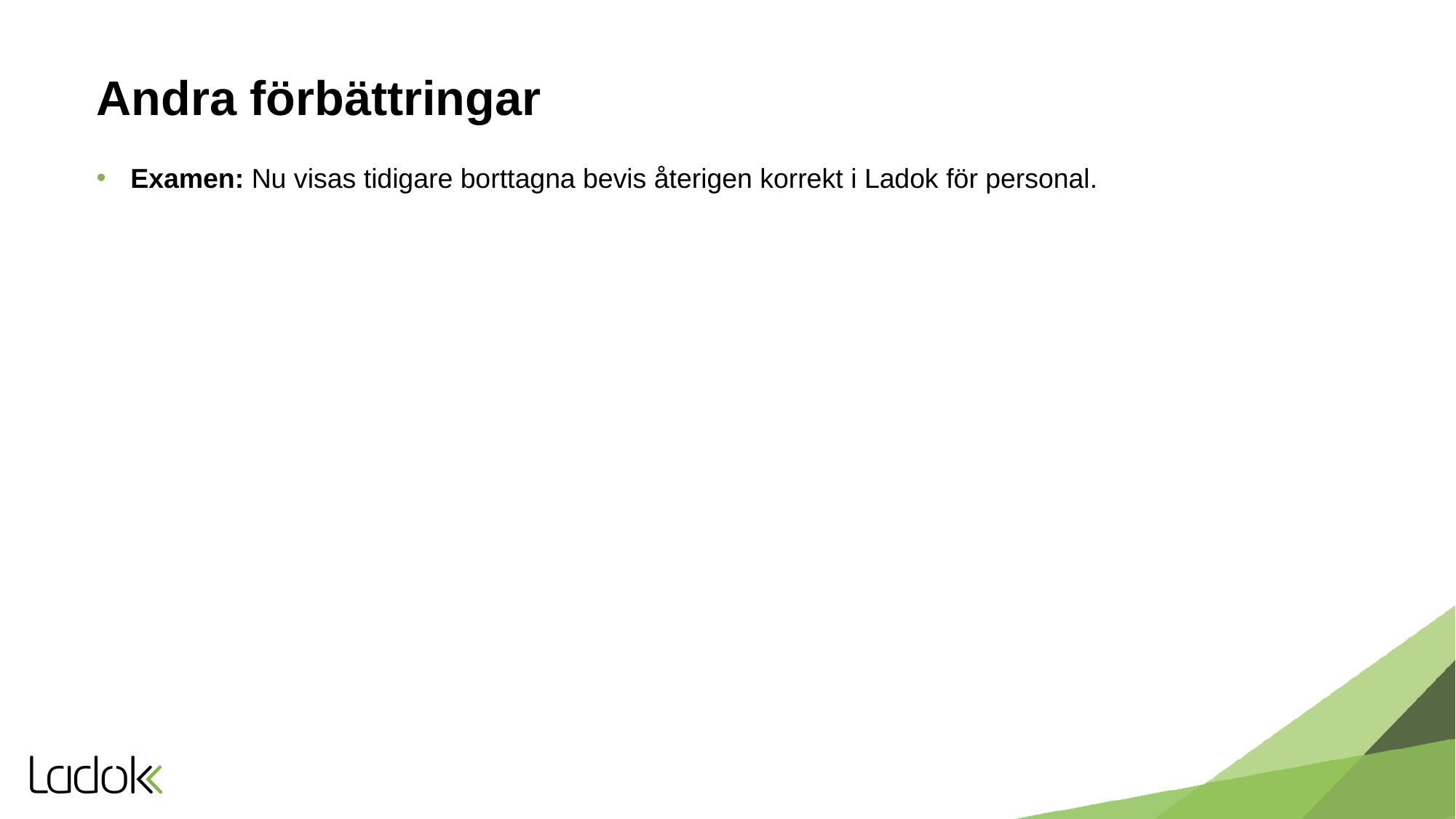

# Andra förbättringar
Examen: Nu visas tidigare borttagna bevis återigen korrekt i Ladok för personal.